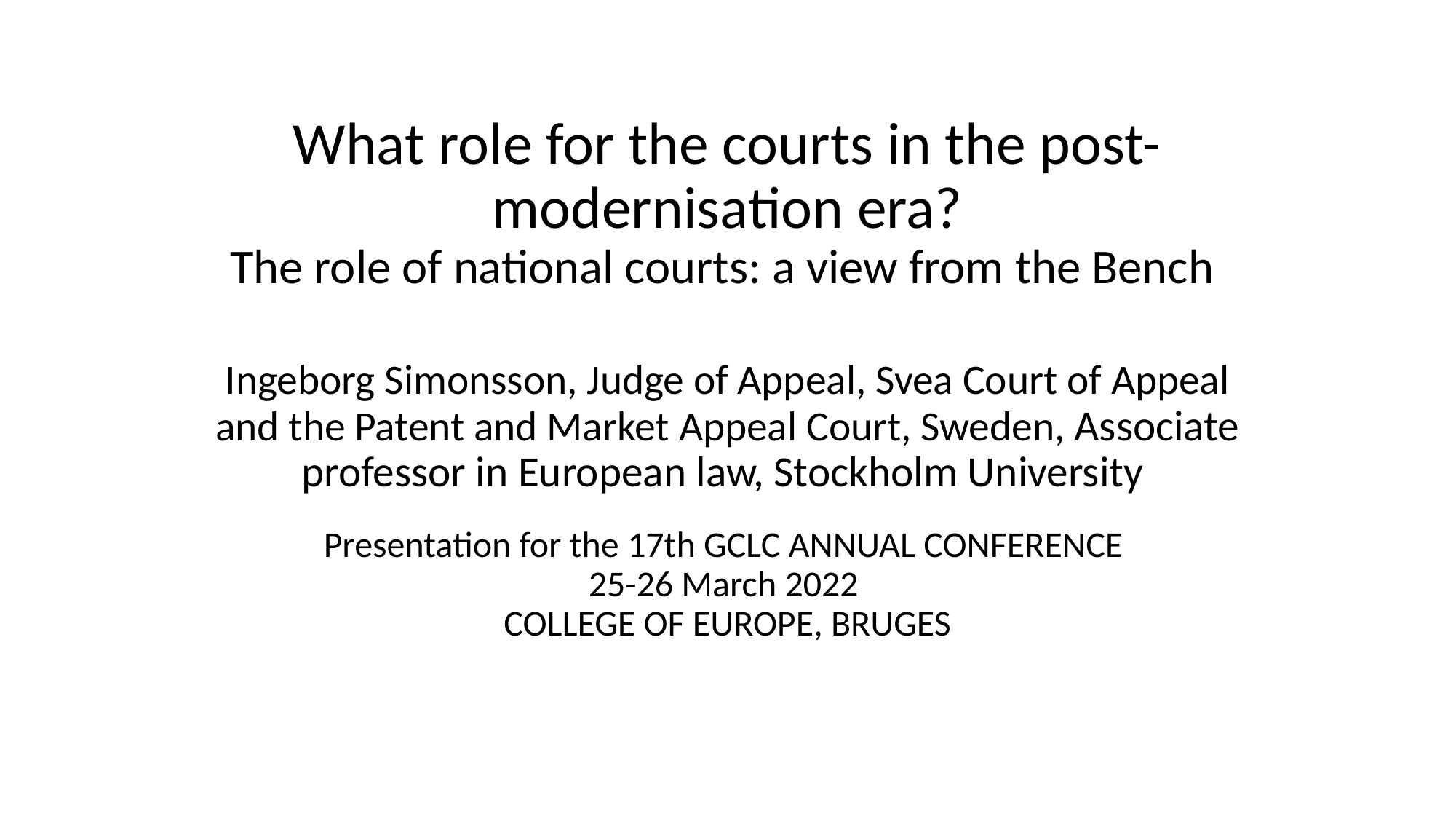

# What role for the courts in the post-modernisation era? The role of national courts: a view from the Bench Ingeborg Simonsson, Judge of Appeal, Svea Court of Appeal and the Patent and Market Appeal Court, Sweden, Associate professor in European law, Stockholm University
Presentation for the 17th GCLC ANNUAL CONFERENCE
25-26 March 2022
COLLEGE OF EUROPE, BRUGES